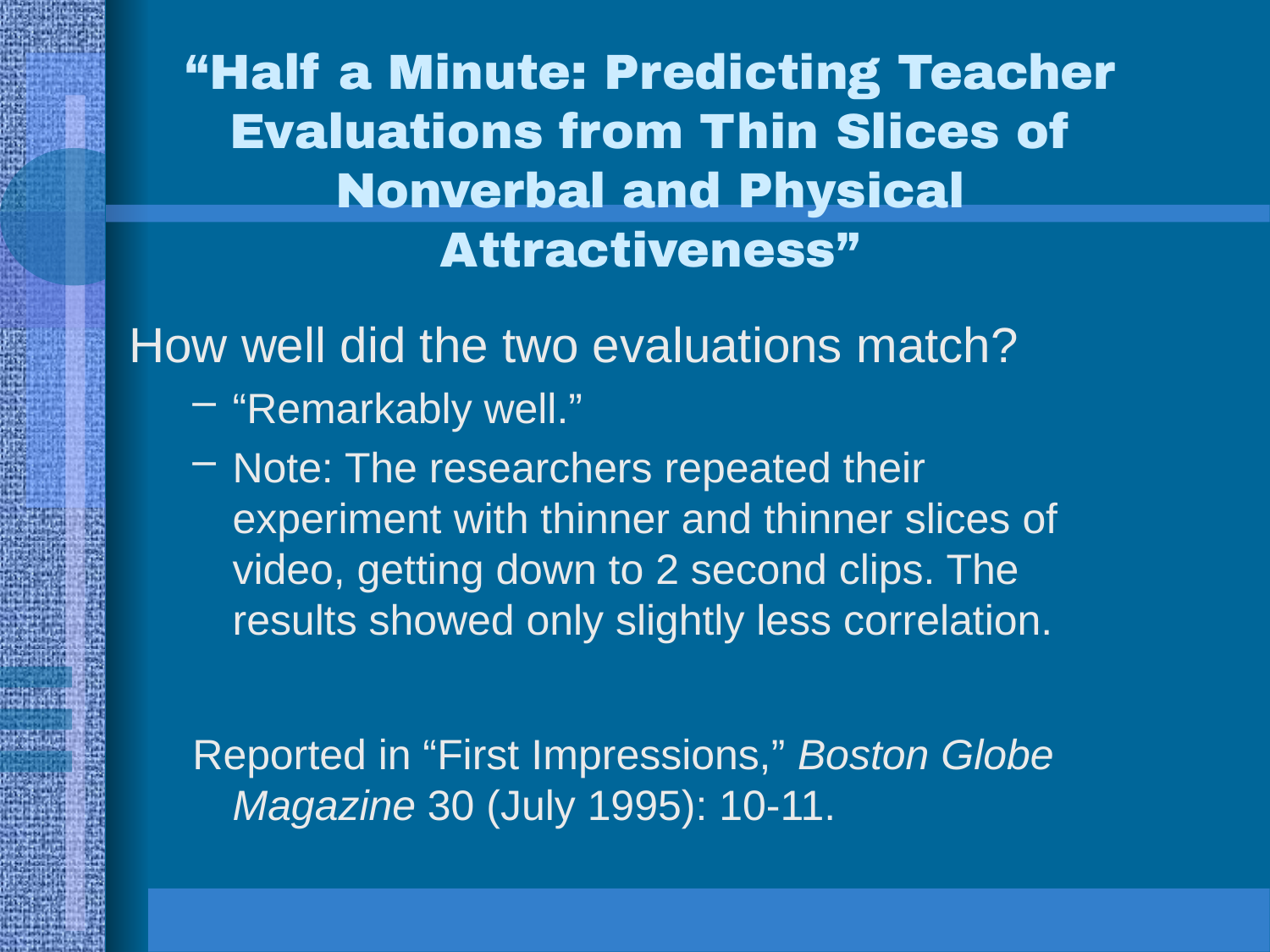

# “Half a Minute: Predicting Teacher Evaluations from Thin Slices of Nonverbal and Physical Attractiveness”
How well did the two evaluations match?
“Remarkably well.”
Note: The researchers repeated their experiment with thinner and thinner slices of video, getting down to 2 second clips. The results showed only slightly less correlation.

Reported in “First Impressions,” Boston Globe Magazine 30 (July 1995): 10-11.